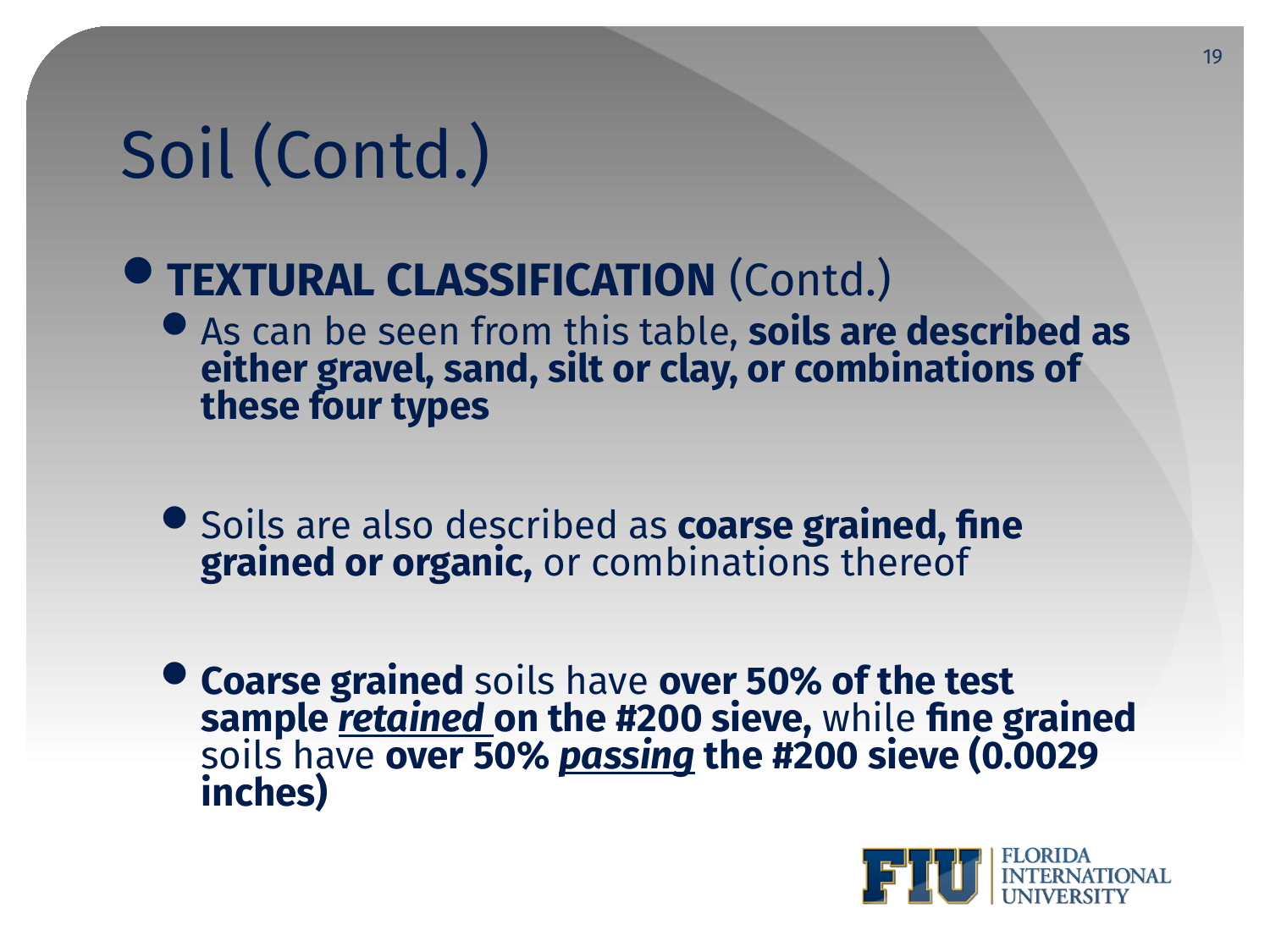

19
# Soil (Contd.)
TEXTURAL CLASSIFICATION (Contd.)
As can be seen from this table, soils are described as either gravel, sand, silt or clay, or combinations of these four types

Soils are also described as coarse grained, fine grained or organic, or combinations thereof

Coarse grained soils have over 50% of the test sample retained on the #200 sieve, while fine grained soils have over 50% passing the #200 sieve (0.0029 inches)